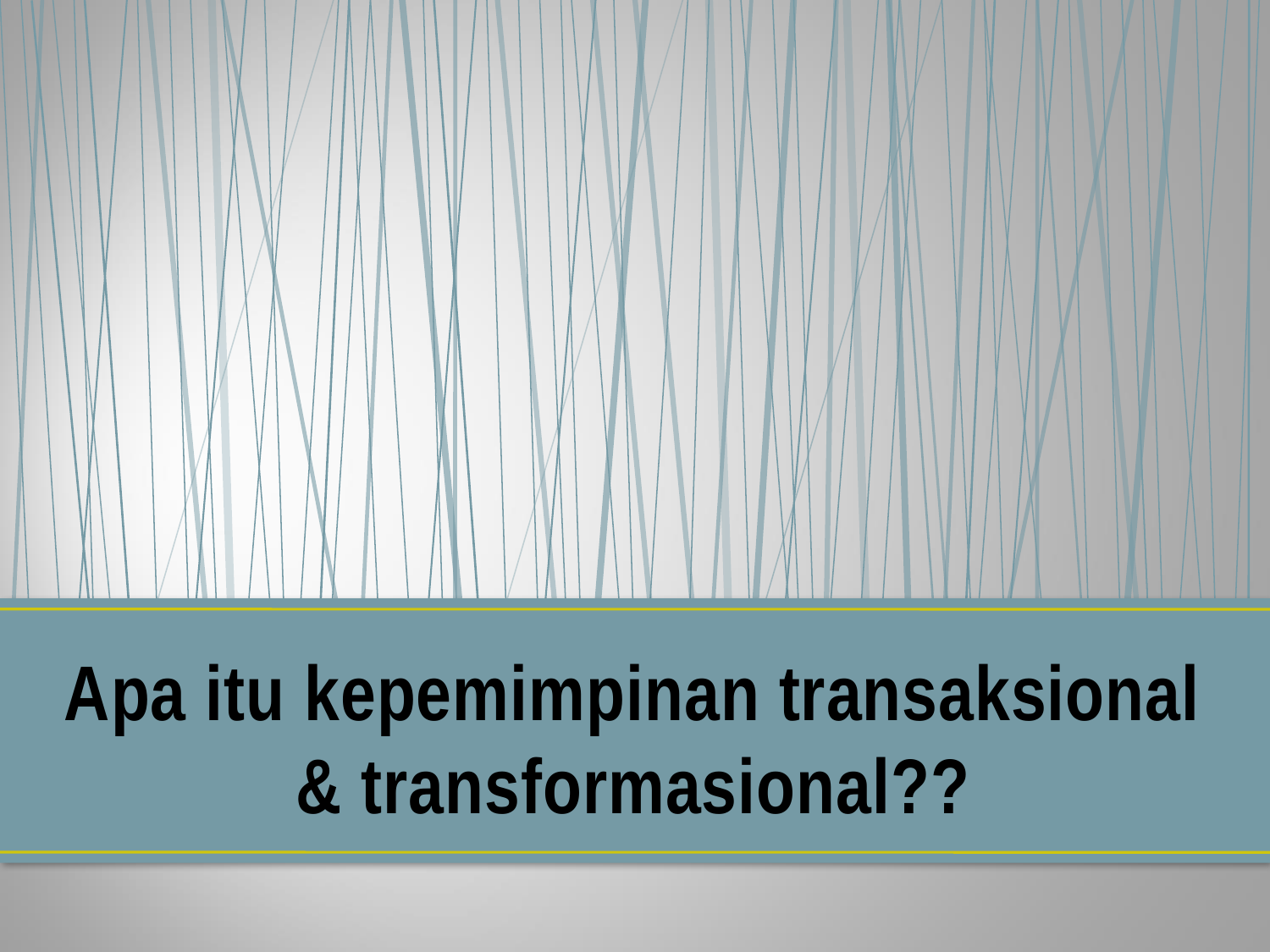

# Apa itu kepemimpinan transaksional & transformasional??